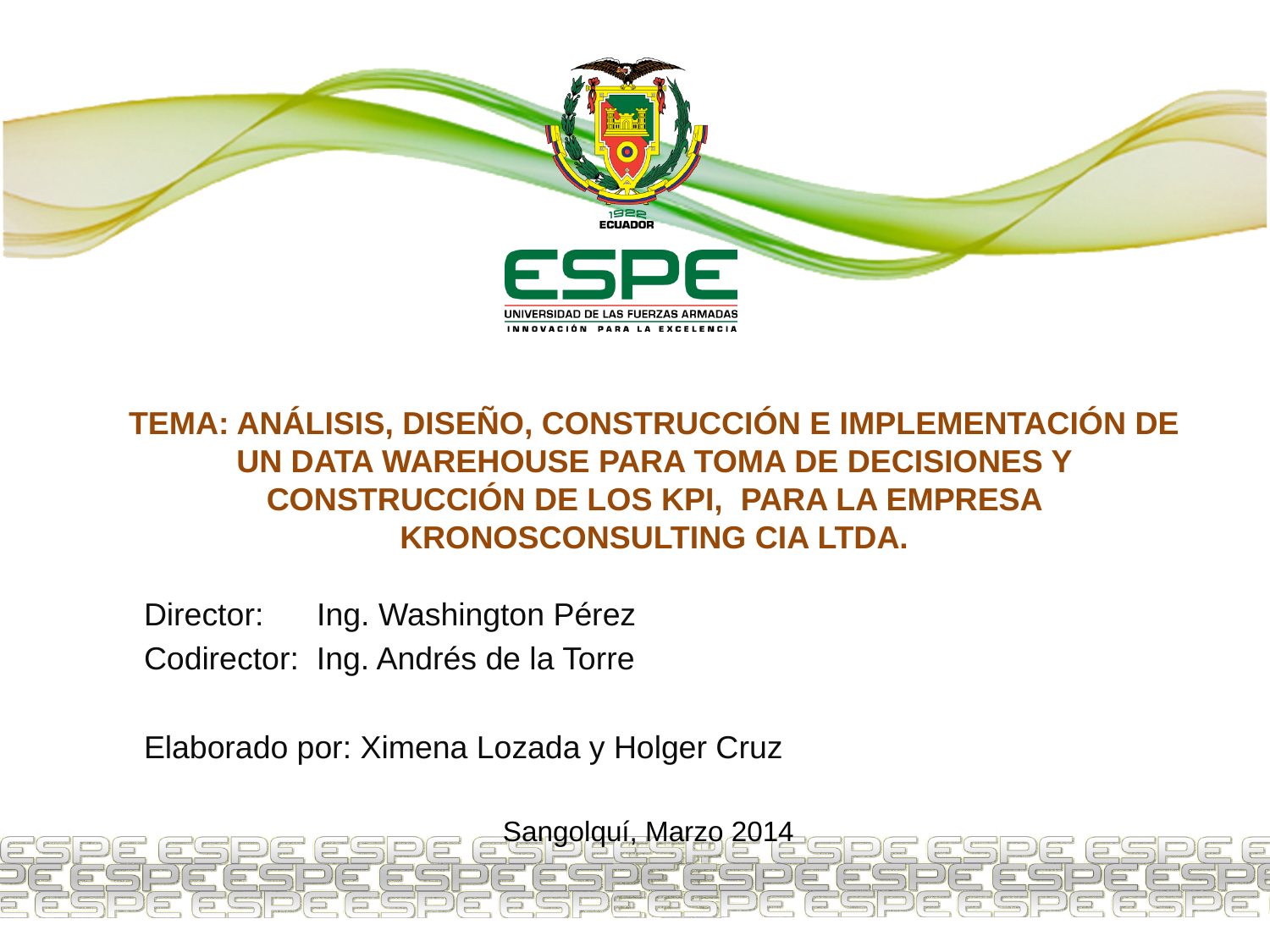

# TEMA: ANÁLISIS, DISEÑO, CONSTRUCCIÓN E IMPLEMENTACIÓN DE UN DATA WAREHOUSE PARA TOMA DE DECISIONES Y CONSTRUCCIÓN DE LOS KPI,  PARA LA EMPRESA KRONOSCONSULTING CIA LTDA.

Director:      Ing. Washington Pérez
Codirector:  Ing. Andrés de la Torre

Elaborado por: Ximena Lozada y Holger Cruz

Sangolquí, Marzo 2014